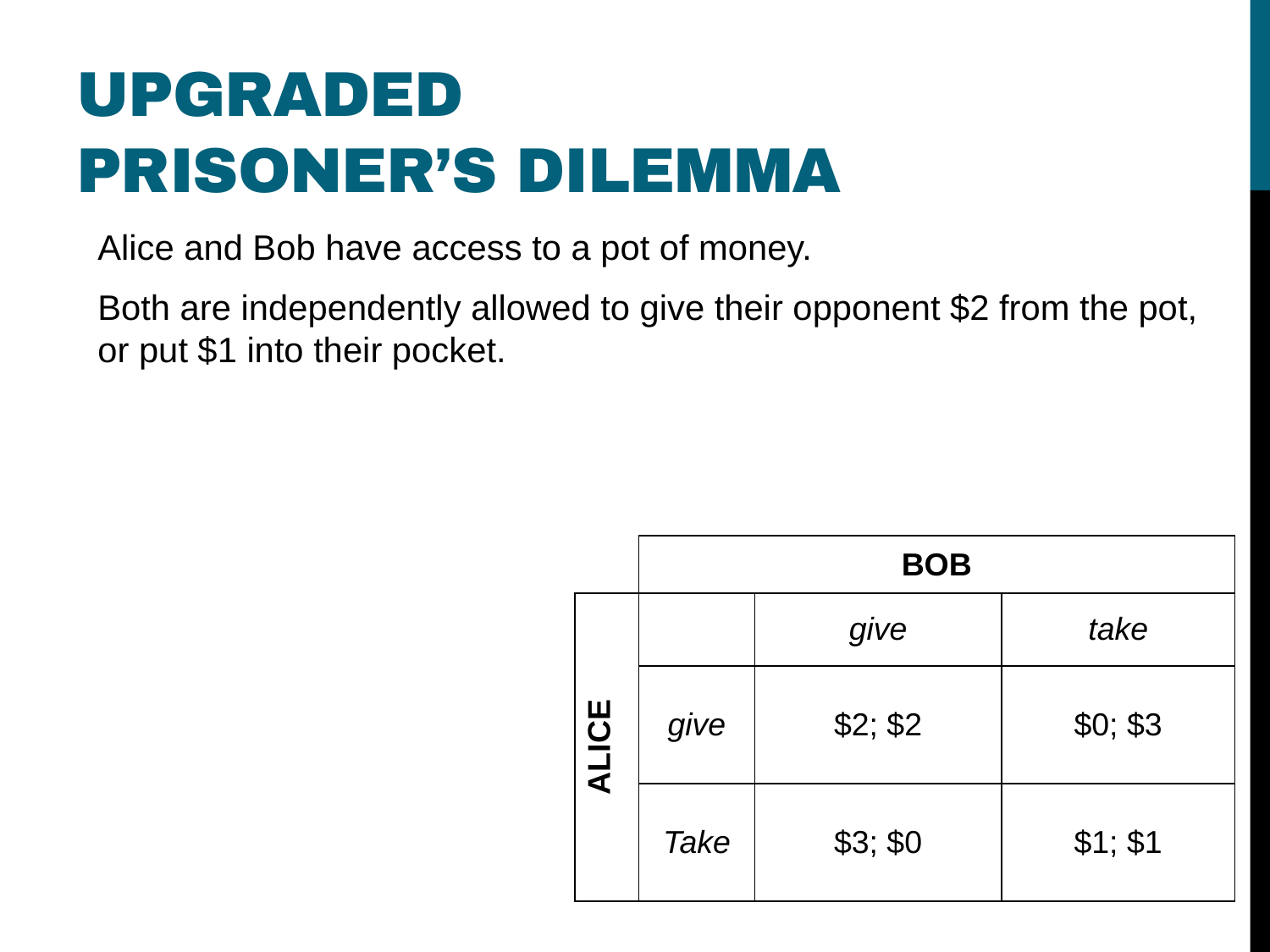

# upgraded Prisoner’s Dilemma
Alice and Bob have access to a pot of money.
Both are independently allowed to give their opponent $2 from the pot, or put $1 into their pocket.

|  | BOB |  |  |
| --- | --- | --- | --- |
| Alice |  | give | take |
|  | give | $2; $2 | $0; $3 |
|  | Take | $3; $0 | $1; $1 |